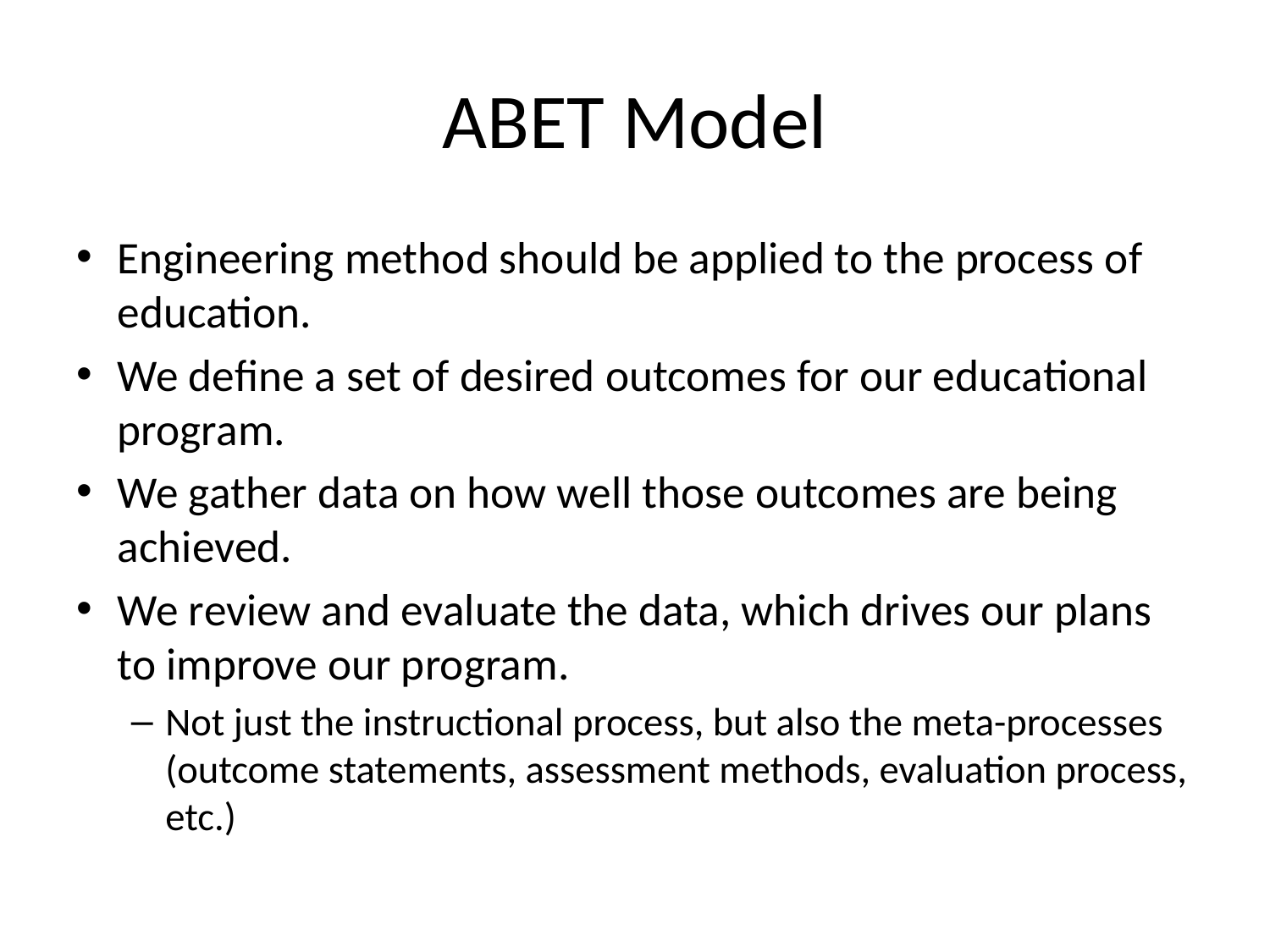

# ABET Model
Engineering method should be applied to the process of education.
We define a set of desired outcomes for our educational program.
We gather data on how well those outcomes are being achieved.
We review and evaluate the data, which drives our plans to improve our program.
Not just the instructional process, but also the meta-processes (outcome statements, assessment methods, evaluation process, etc.)